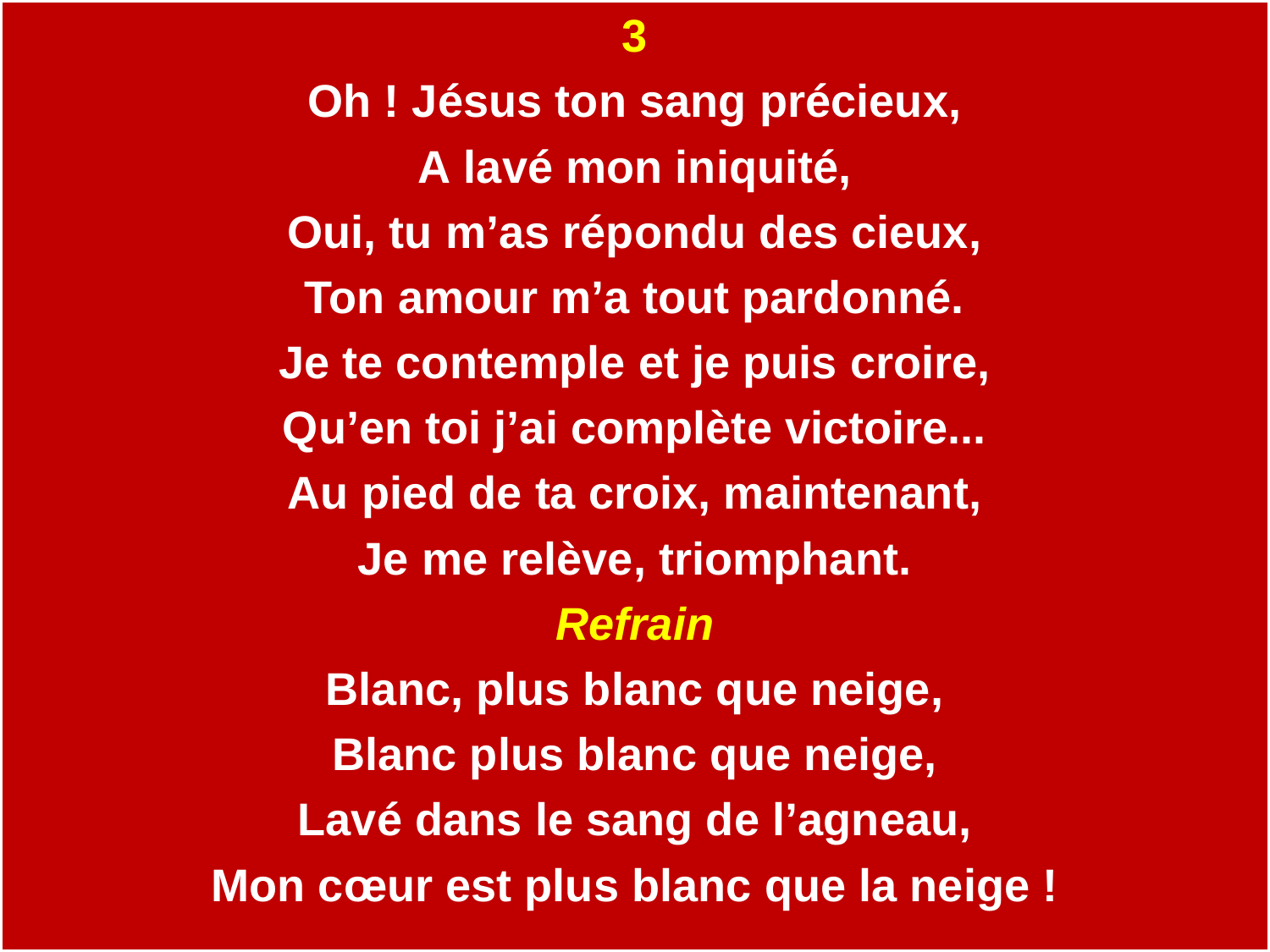

3
Oh ! Jésus ton sang précieux,
A lavé mon iniquité,
Oui, tu m’as répondu des cieux,
Ton amour m’a tout pardonné.
Je te contemple et je puis croire,
Qu’en toi j’ai complète victoire...
Au pied de ta croix, maintenant,
Je me relève, triomphant.
Refrain
Blanc, plus blanc que neige,
Blanc plus blanc que neige,
Lavé dans le sang de l’agneau,
Mon cœur est plus blanc que la neige !